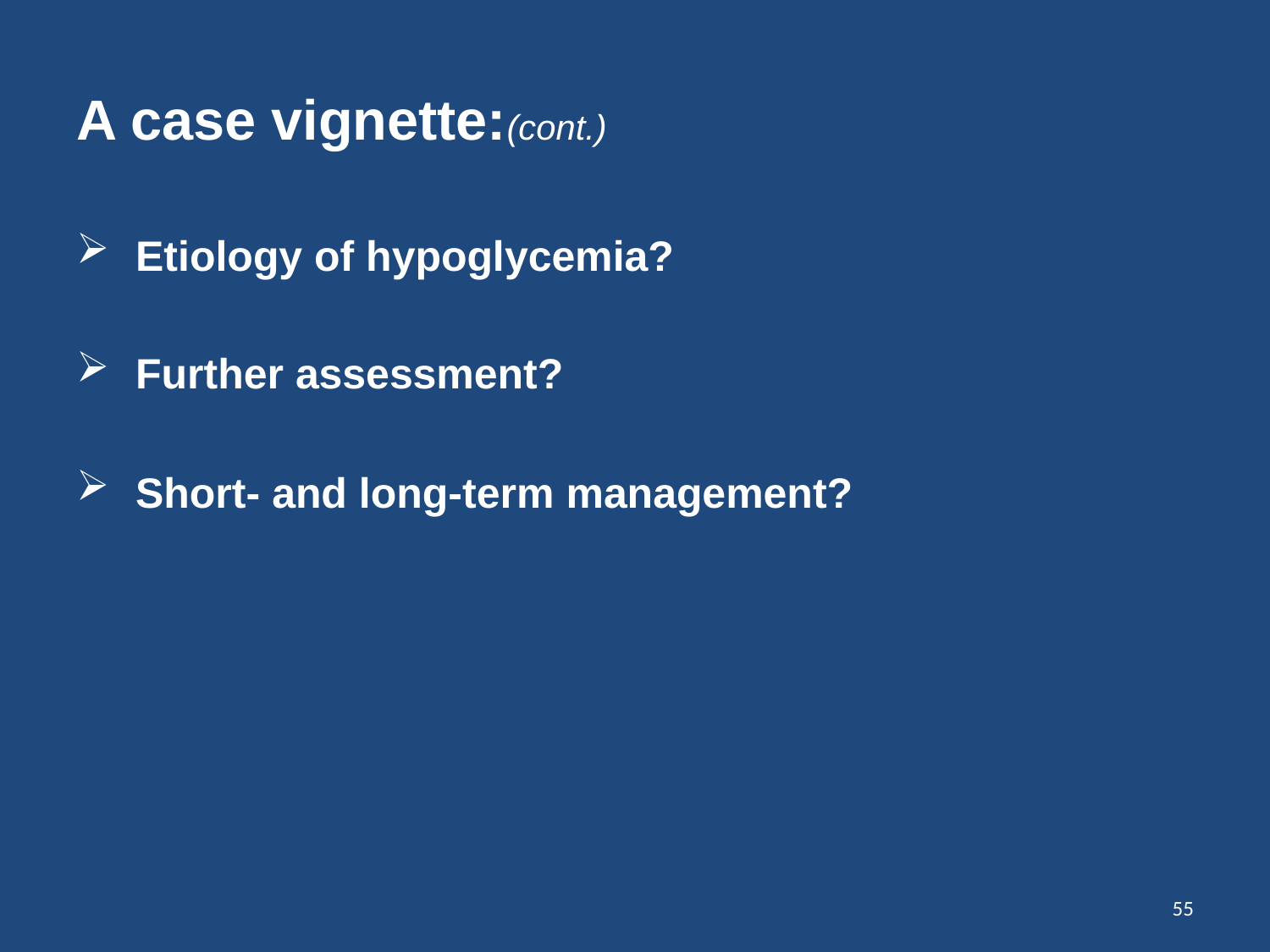

# A case vignette:(cont.)
 Etiology of hypoglycemia?

 Further assessment?

 Short- and long-term management?

55